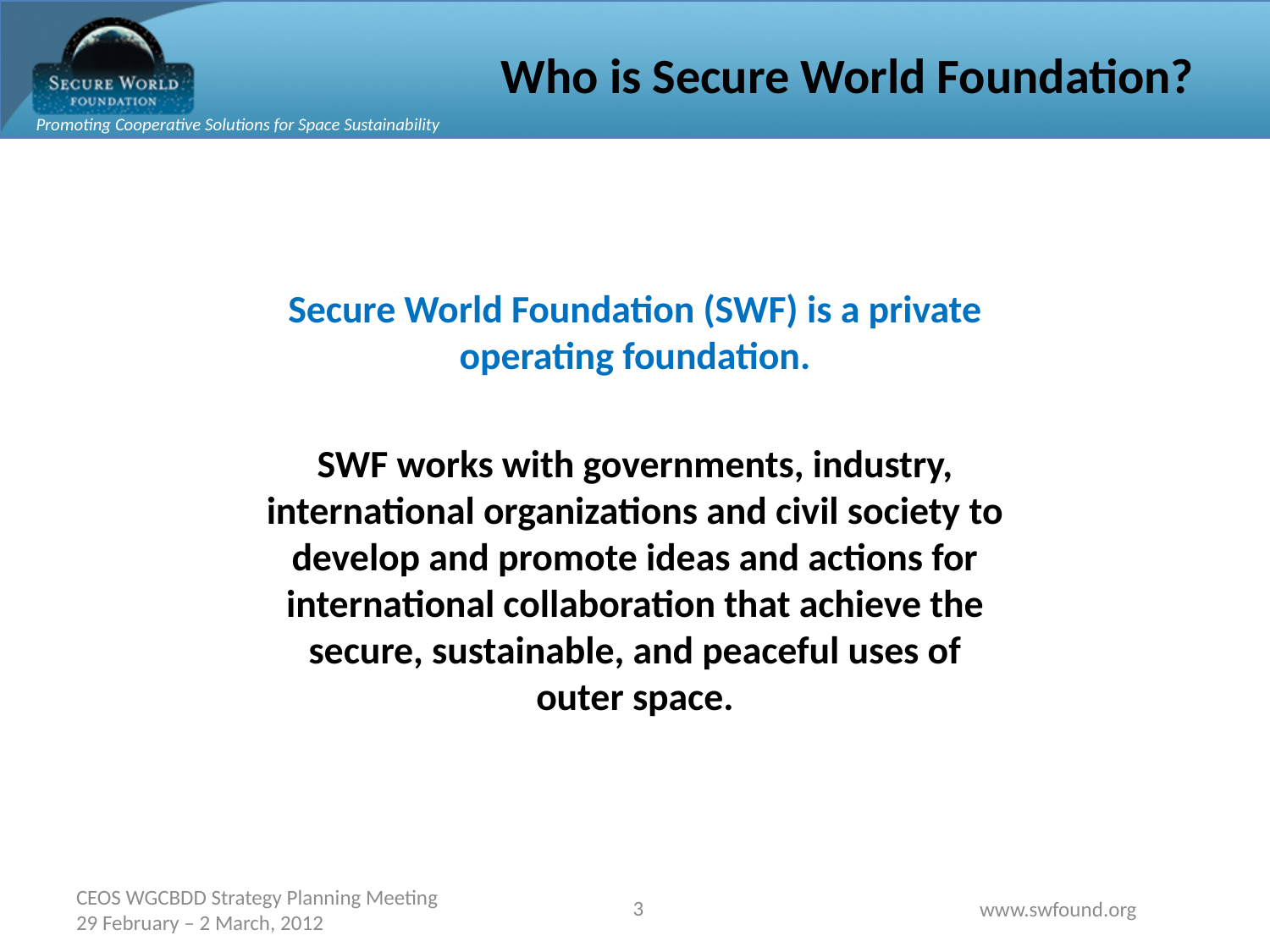

# Who is Secure World Foundation?
Secure World Foundation (SWF) is a private operating foundation.

SWF works with governments, industry, international organizations and civil society to develop and promote ideas and actions for international collaboration that achieve the secure, sustainable, and peaceful uses of outer space.
3